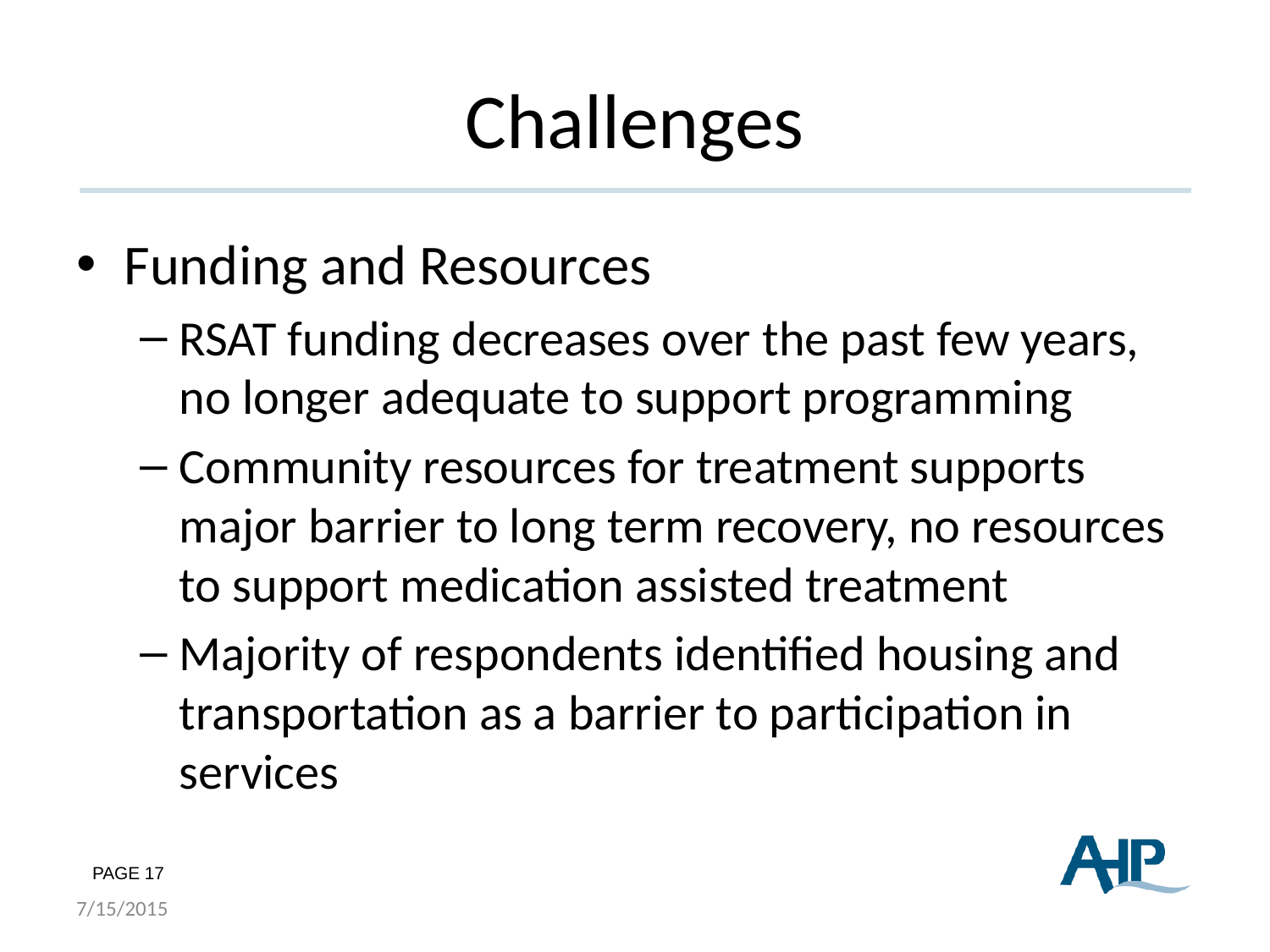

# Challenges
Funding and Resources
RSAT funding decreases over the past few years, no longer adequate to support programming
Community resources for treatment supports major barrier to long term recovery, no resources to support medication assisted treatment
Majority of respondents identified housing and transportation as a barrier to participation in services
7/15/2015